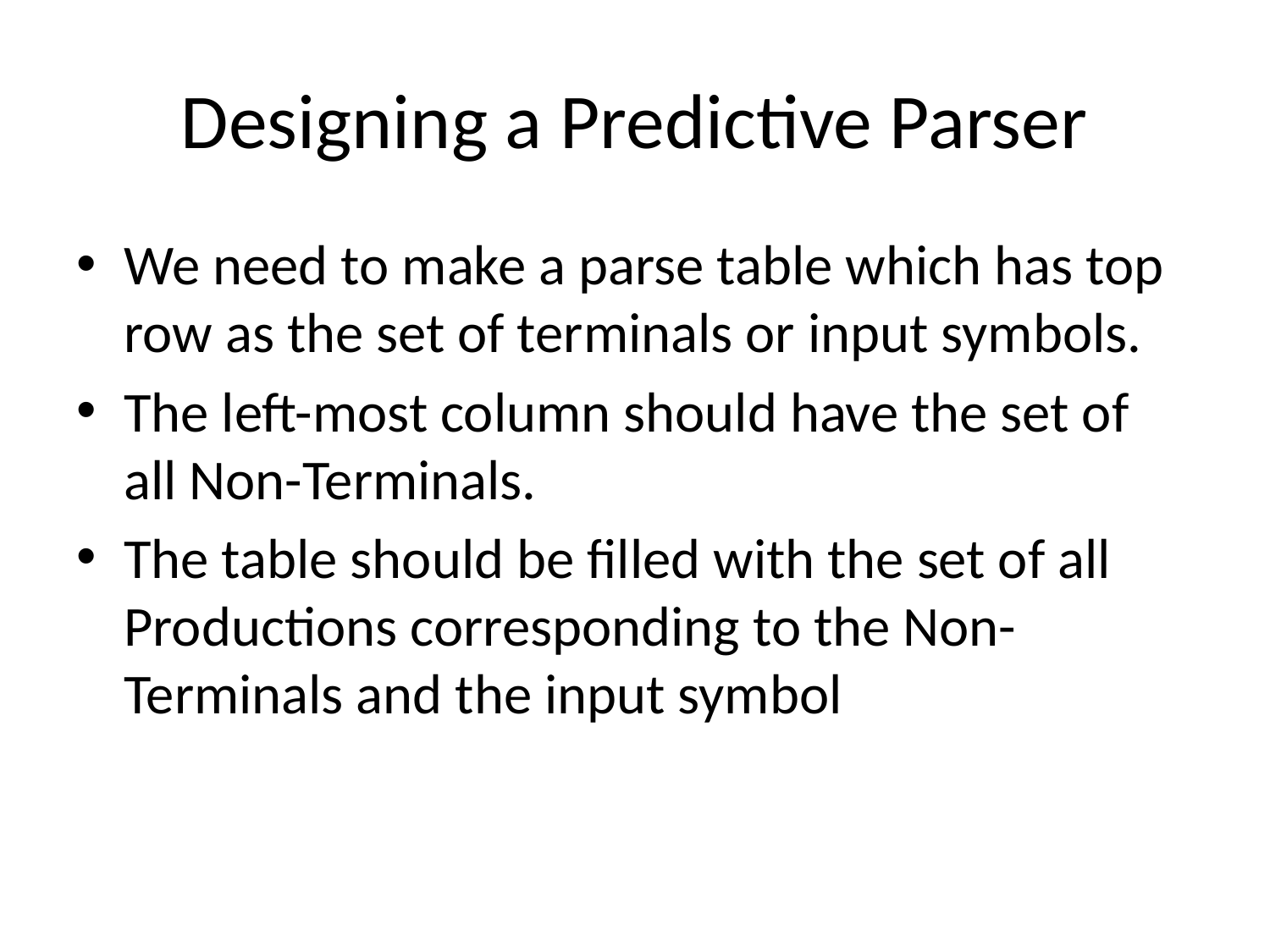

# Designing a Predictive Parser
We need to make a parse table which has top row as the set of terminals or input symbols.
The left-most column should have the set of all Non-Terminals.
The table should be filled with the set of all Productions corresponding to the Non-Terminals and the input symbol